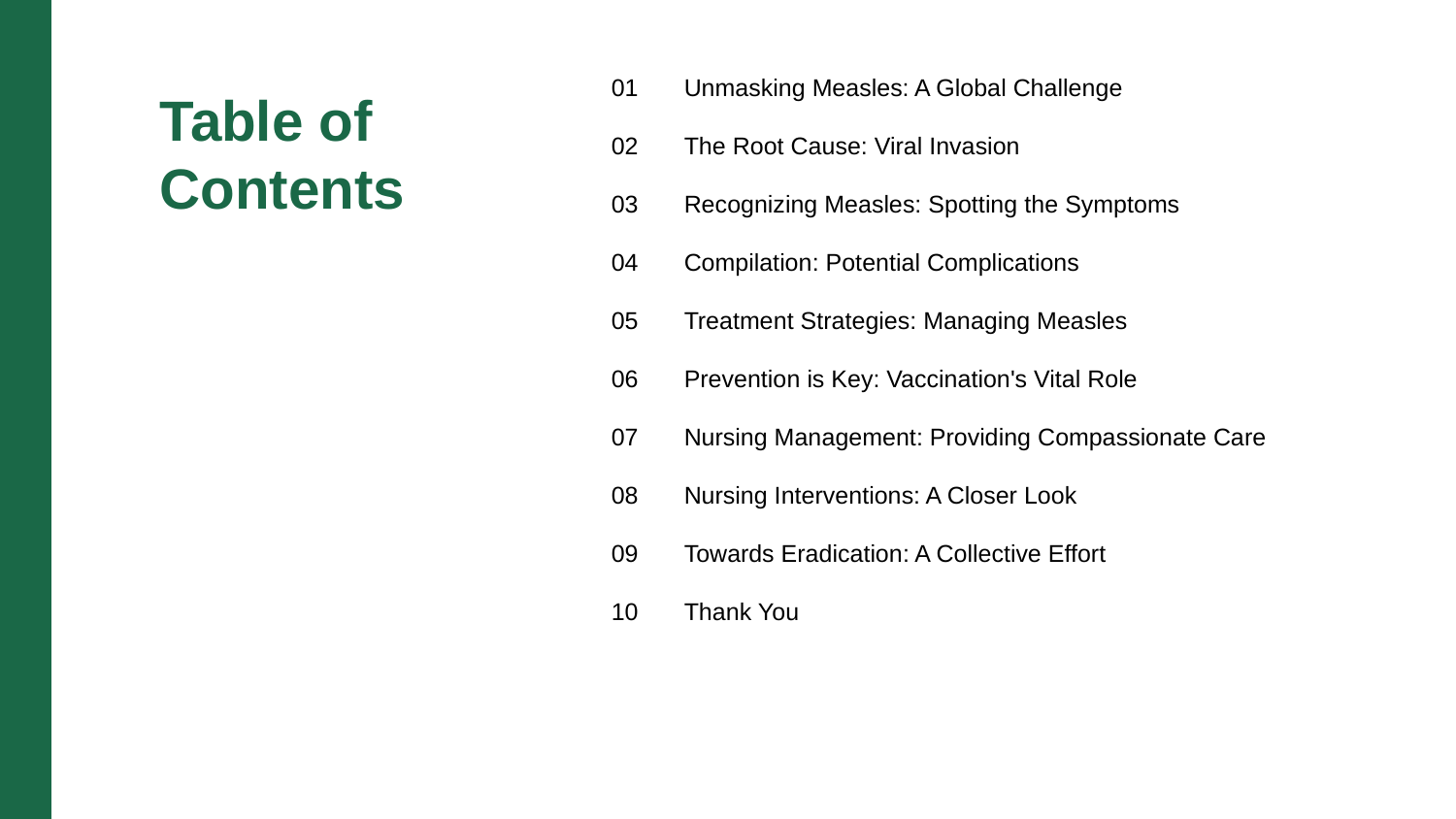

01
Unmasking Measles: A Global Challenge
Table of Contents
02
The Root Cause: Viral Invasion
03
Recognizing Measles: Spotting the Symptoms
04
Compilation: Potential Complications
05
Treatment Strategies: Managing Measles
06
Prevention is Key: Vaccination's Vital Role
07
Nursing Management: Providing Compassionate Care
08
Nursing Interventions: A Closer Look
09
Towards Eradication: A Collective Effort
10
Thank You